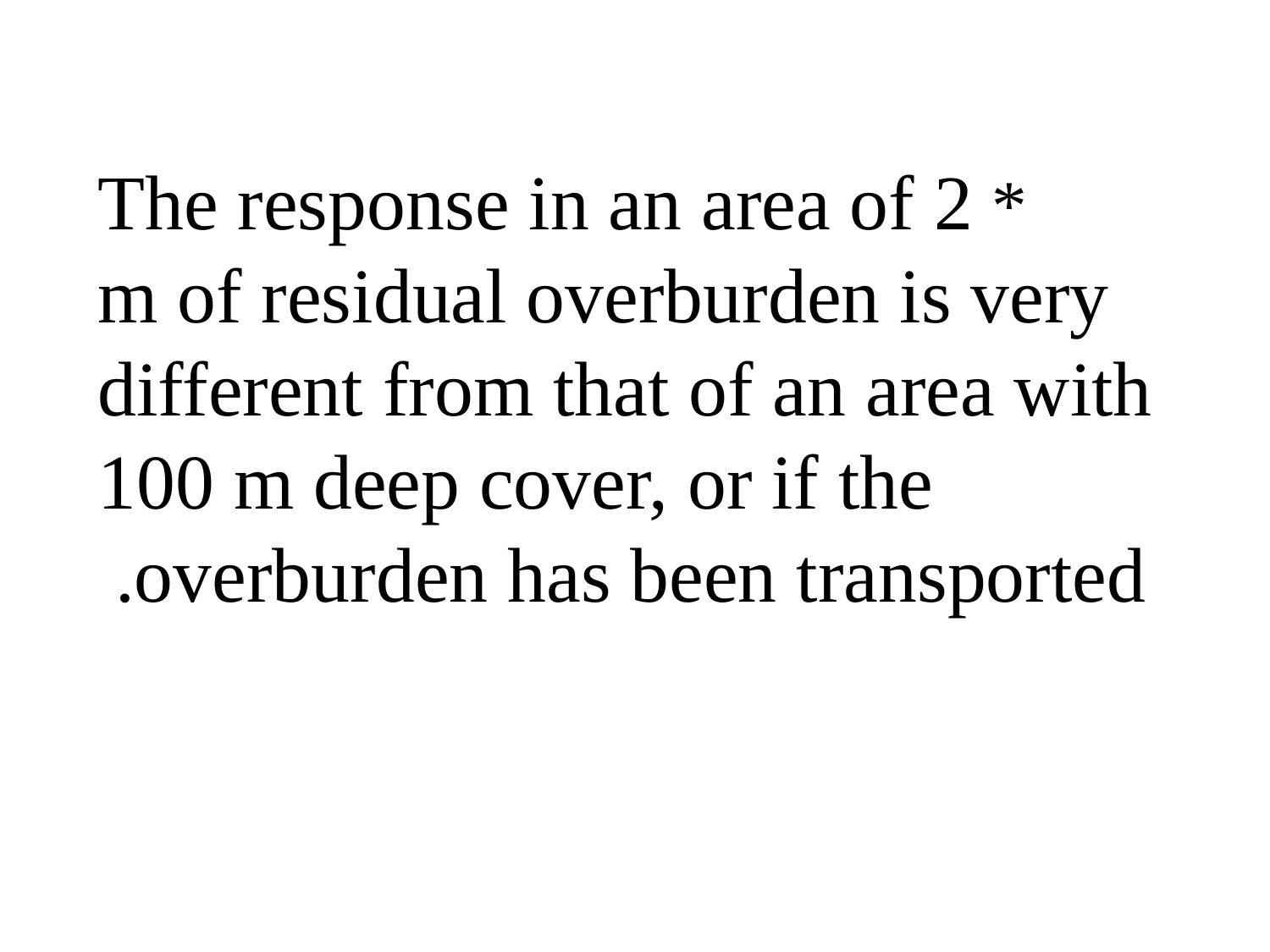

* The response in an area of 2 m of residual overburden is very different from that of an area with 100 m deep cover, or if the overburden has been transported.